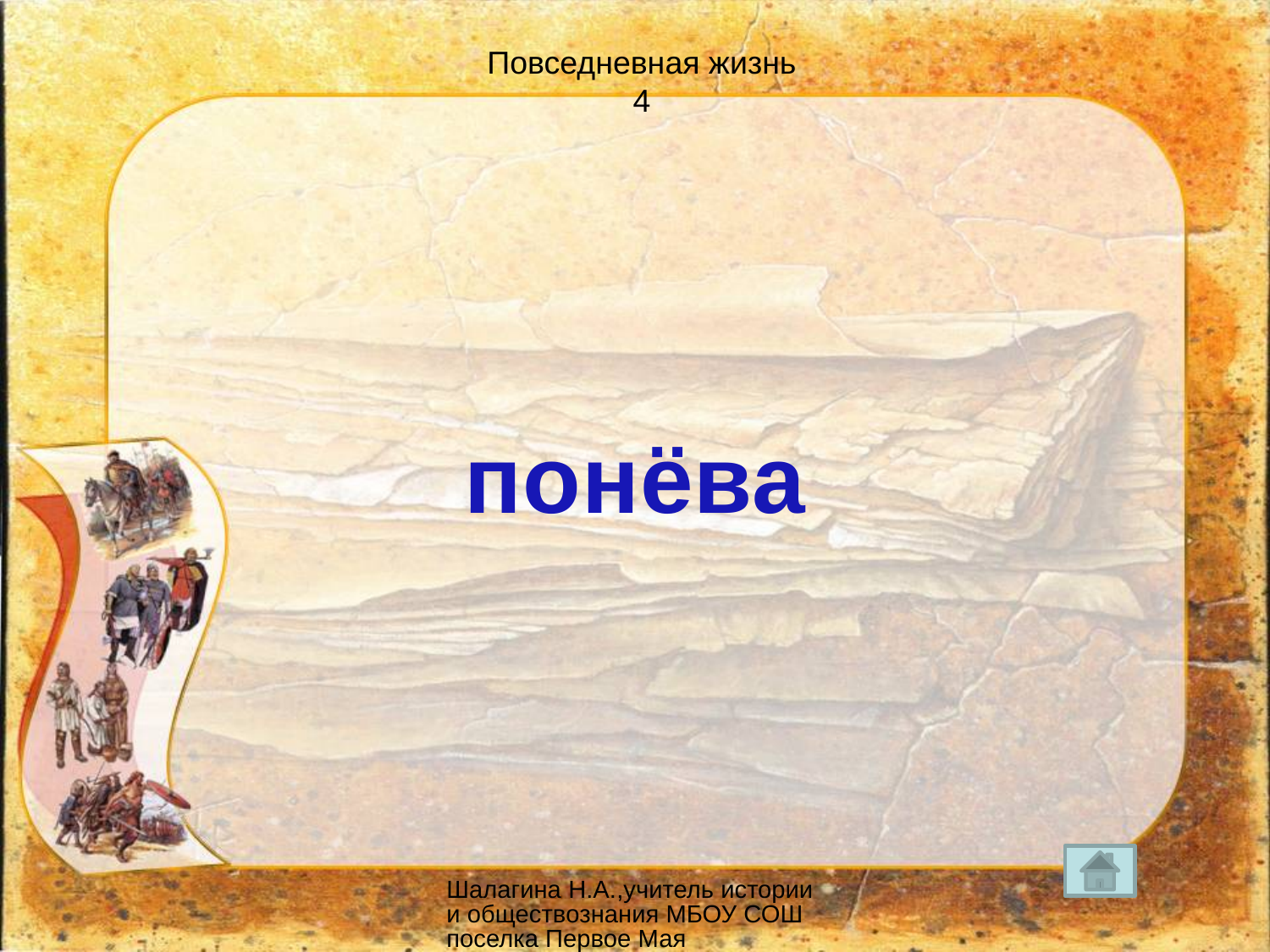

Повседневная жизнь
4
понёва

Шалагина Н.А.,учитель истории и обществознания МБОУ СОШ поселка Первое Мая